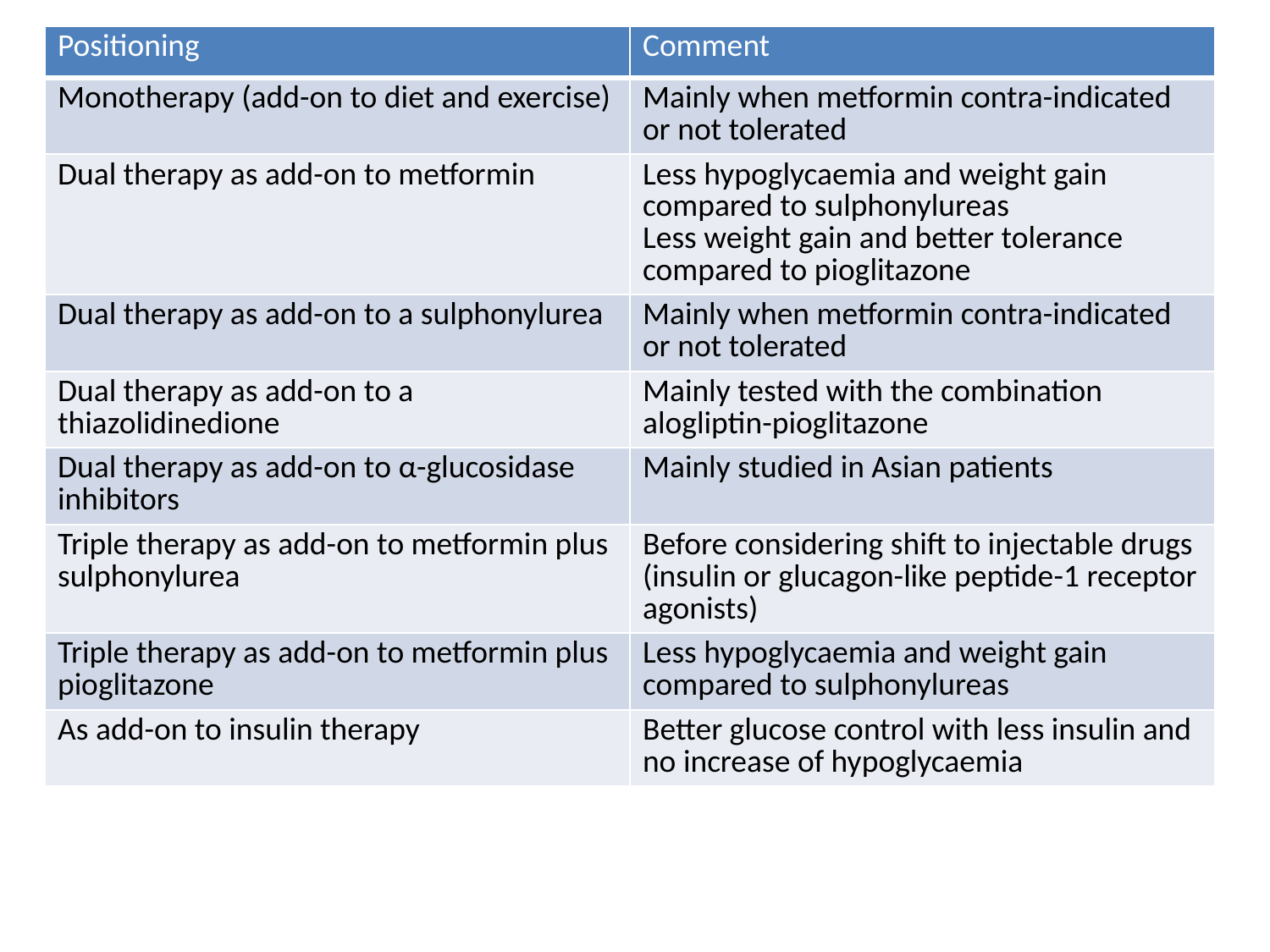

| Positioning | Comment |
| --- | --- |
| Monotherapy (add-on to diet and exercise) | Mainly when metformin contra-indicated or not tolerated |
| Dual therapy as add-on to metformin | Less hypoglycaemia and weight gain compared to sulphonylureas Less weight gain and better tolerance compared to pioglitazone |
| Dual therapy as add-on to a sulphonylurea | Mainly when metformin contra-indicated or not tolerated |
| Dual therapy as add-on to a thiazolidinedione | Mainly tested with the combination alogliptin-pioglitazone |
| Dual therapy as add-on to α-glucosidase inhibitors | Mainly studied in Asian patients |
| Triple therapy as add-on to metformin plus sulphonylurea | Before considering shift to injectable drugs (insulin or glucagon-like peptide-1 receptor agonists) |
| Triple therapy as add-on to metformin plus pioglitazone | Less hypoglycaemia and weight gain compared to sulphonylureas |
| As add-on to insulin therapy | Better glucose control with less insulin and no increase of hypoglycaemia |